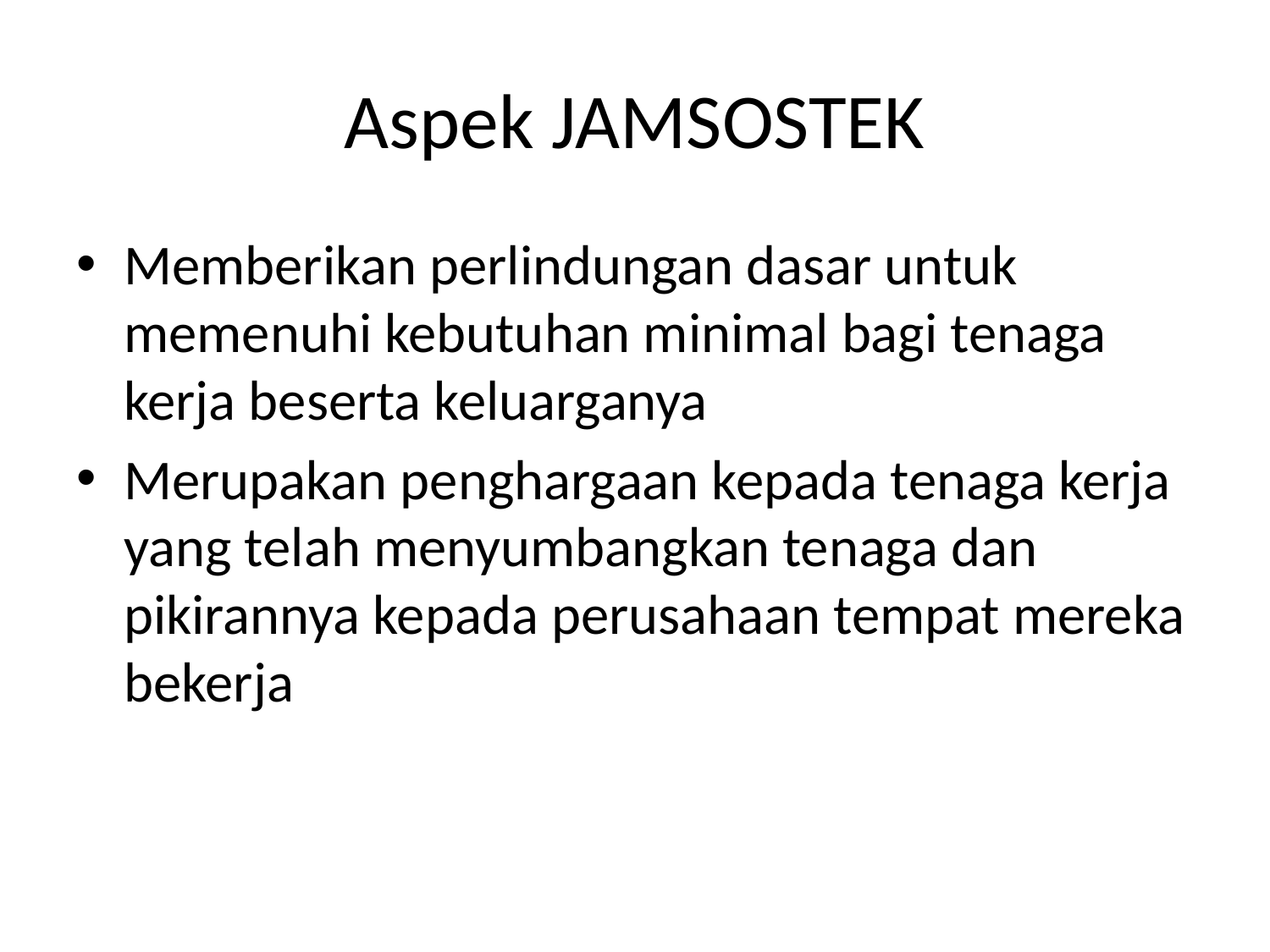

# Aspek JAMSOSTEK
Memberikan perlindungan dasar untuk memenuhi kebutuhan minimal bagi tenaga kerja beserta keluarganya
Merupakan penghargaan kepada tenaga kerja yang telah menyumbangkan tenaga dan pikirannya kepada perusahaan tempat mereka bekerja